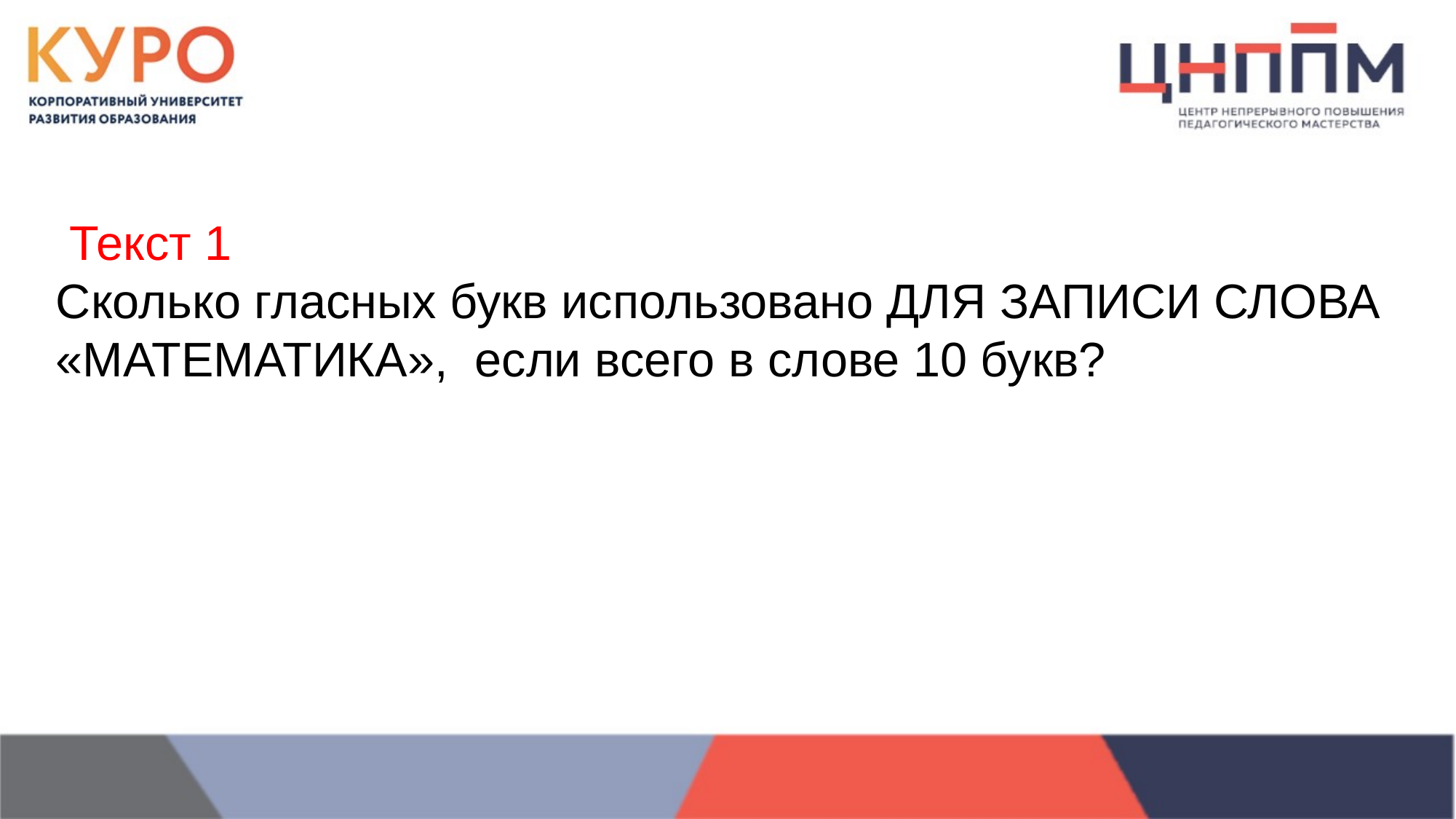

Текст 1
Сколько гласных букв использовано ДЛЯ ЗАПИСИ СЛОВА «МАТЕМАТИКА»,  если всего в слове 10 букв?